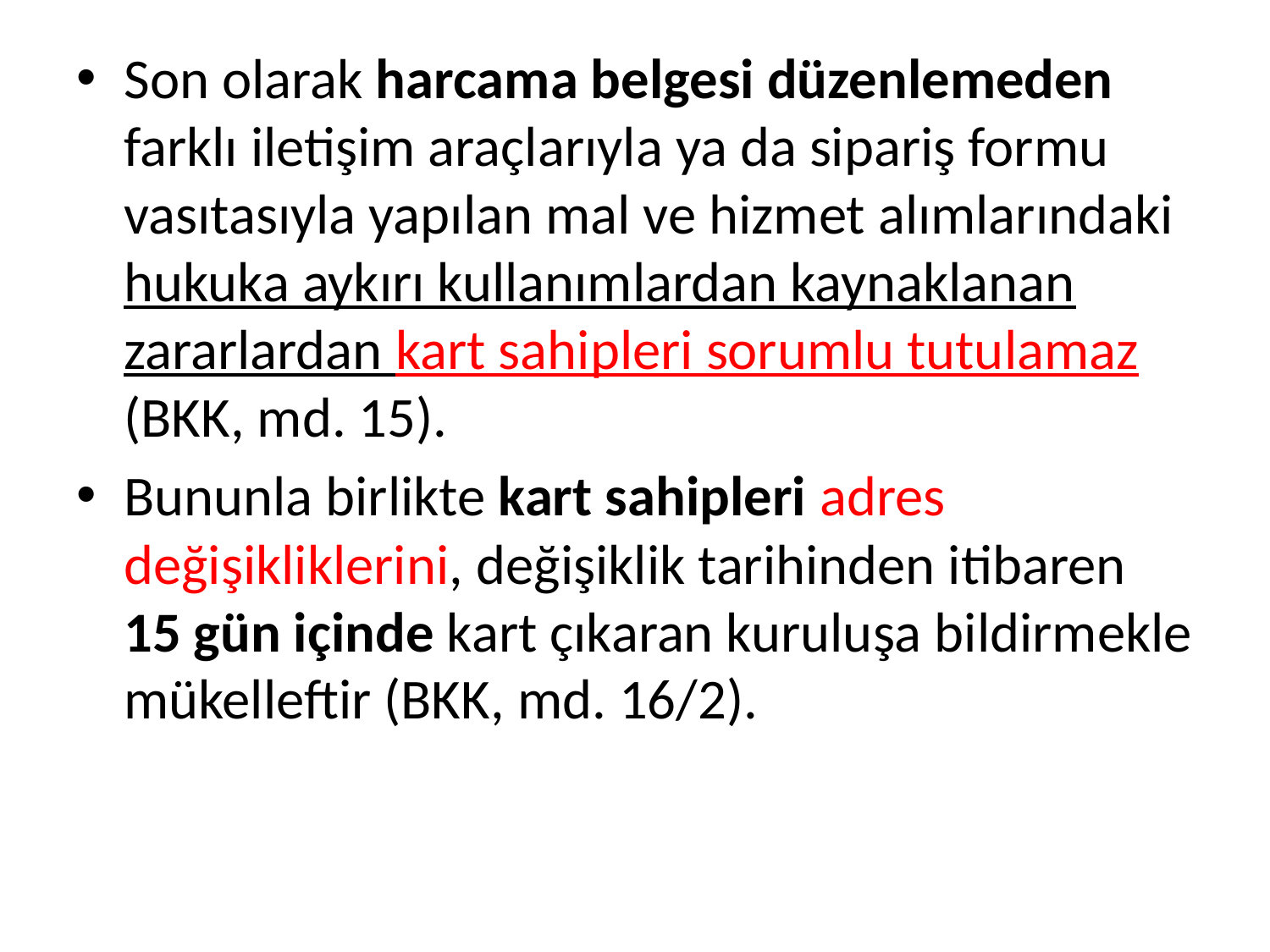

Son olarak harcama belgesi düzenlemeden farklı iletişim araçlarıyla ya da sipariş formu vasıtasıyla yapılan mal ve hizmet alımlarındaki hukuka aykırı kullanımlardan kaynaklanan zararlardan kart sahipleri sorumlu tutulamaz (BKK, md. 15).
Bununla birlikte kart sahipleri adres değişikliklerini, değişiklik tarihinden itibaren 15 gün içinde kart çıkaran kuruluşa bildirmekle mükelleftir (BKK, md. 16/2).